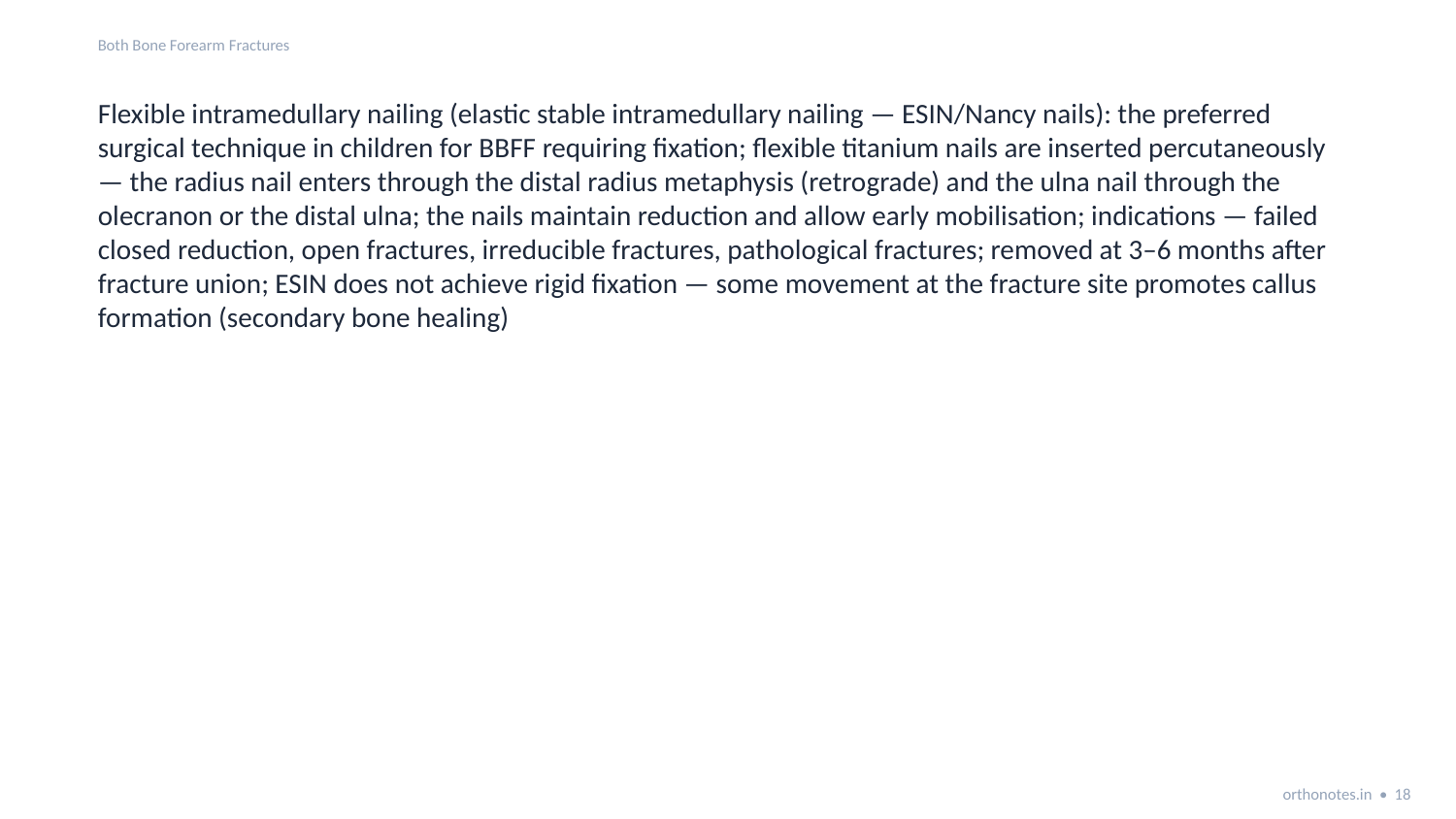

Both Bone Forearm Fractures
Flexible intramedullary nailing (elastic stable intramedullary nailing — ESIN/Nancy nails): the preferred surgical technique in children for BBFF requiring fixation; flexible titanium nails are inserted percutaneously — the radius nail enters through the distal radius metaphysis (retrograde) and the ulna nail through the olecranon or the distal ulna; the nails maintain reduction and allow early mobilisation; indications — failed closed reduction, open fractures, irreducible fractures, pathological fractures; removed at 3–6 months after fracture union; ESIN does not achieve rigid fixation — some movement at the fracture site promotes callus formation (secondary bone healing)
orthonotes.in  •  18